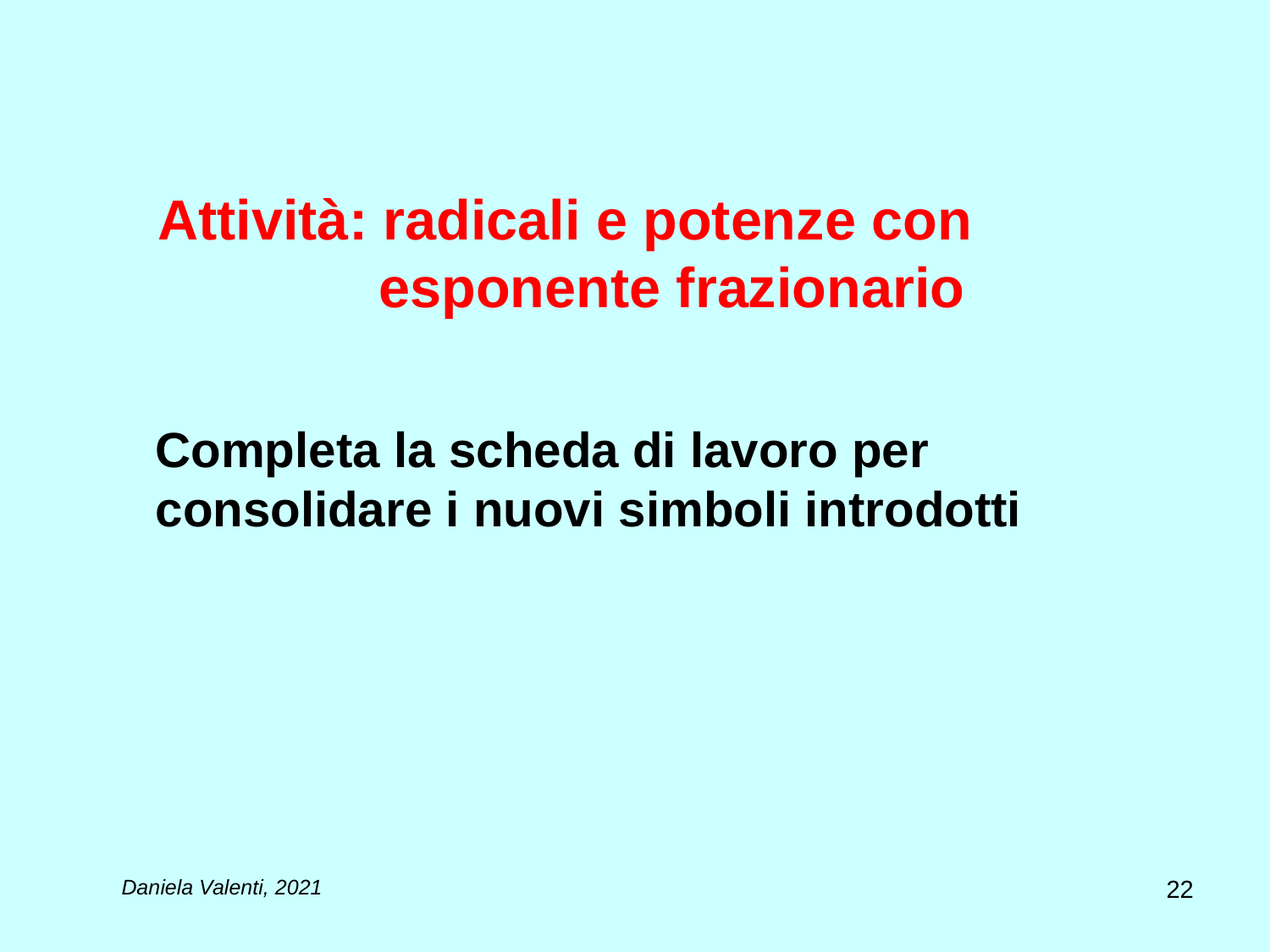

# Attività: radicali e potenze con esponente frazionario
Completa la scheda di lavoro per consolidare i nuovi simboli introdotti
22
Daniela Valenti, 2021